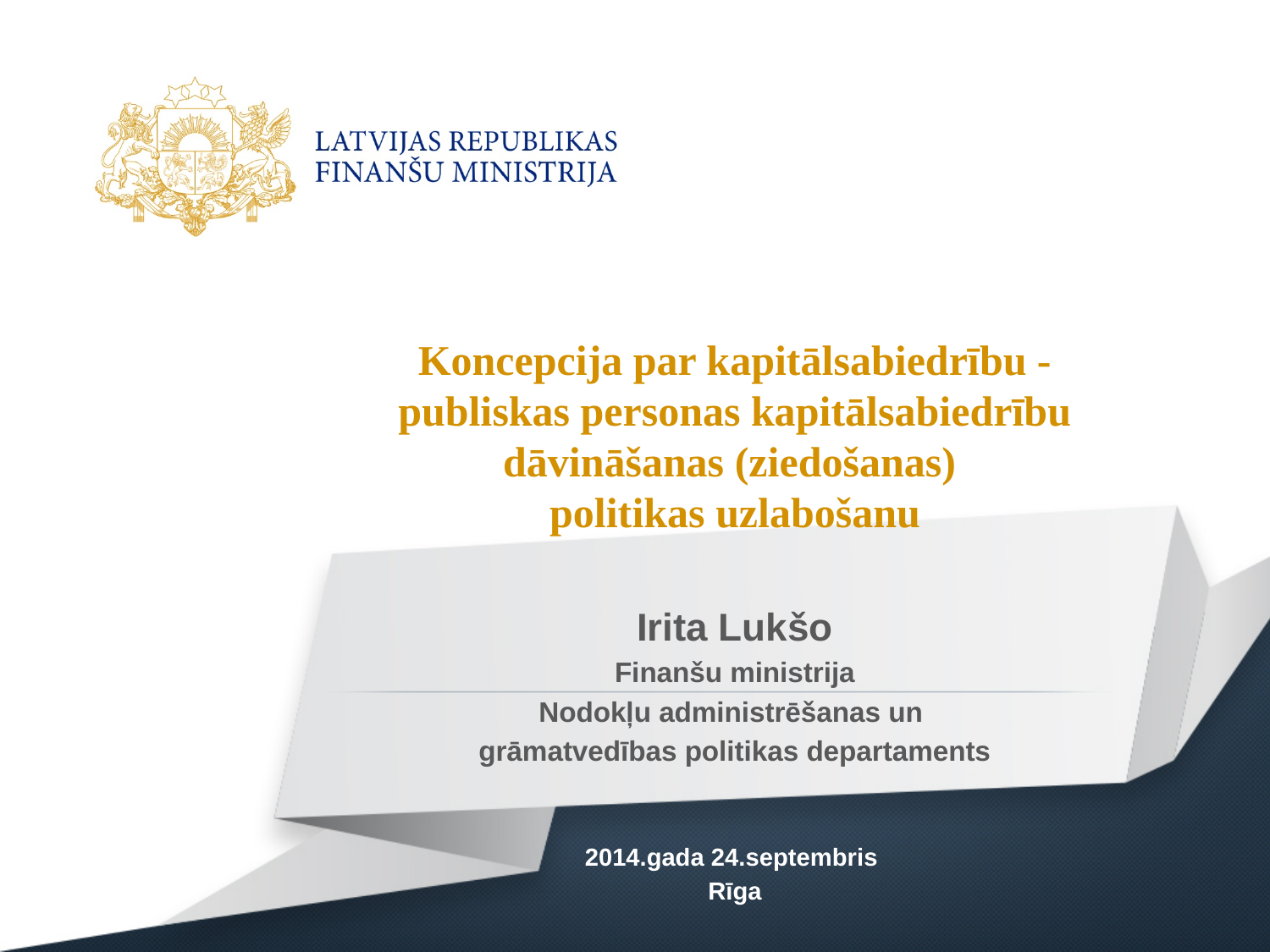

# Koncepcija par kapitālsabiedrību - publiskas personas kapitālsabiedrību dāvināšanas (ziedošanas) politikas uzlabošanu
Irita Lukšo
Finanšu ministrija
Nodokļu administrēšanas un
grāmatvedības politikas departaments

2014.gada 24.septembris
Rīga